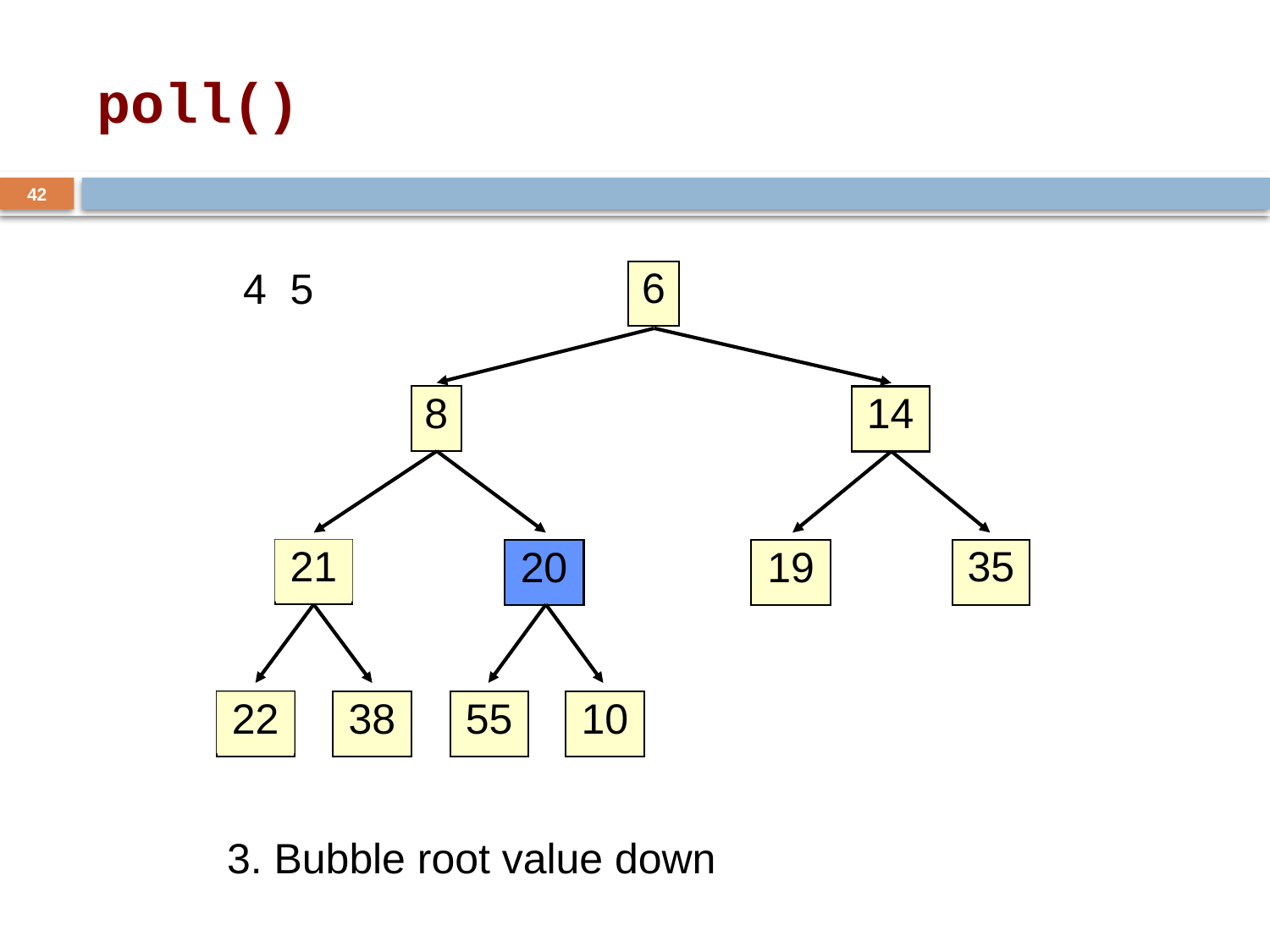

# poll()
42
6
4  5

8
14

21
35
20
19

22
38
55
10
3. Bubble root value down